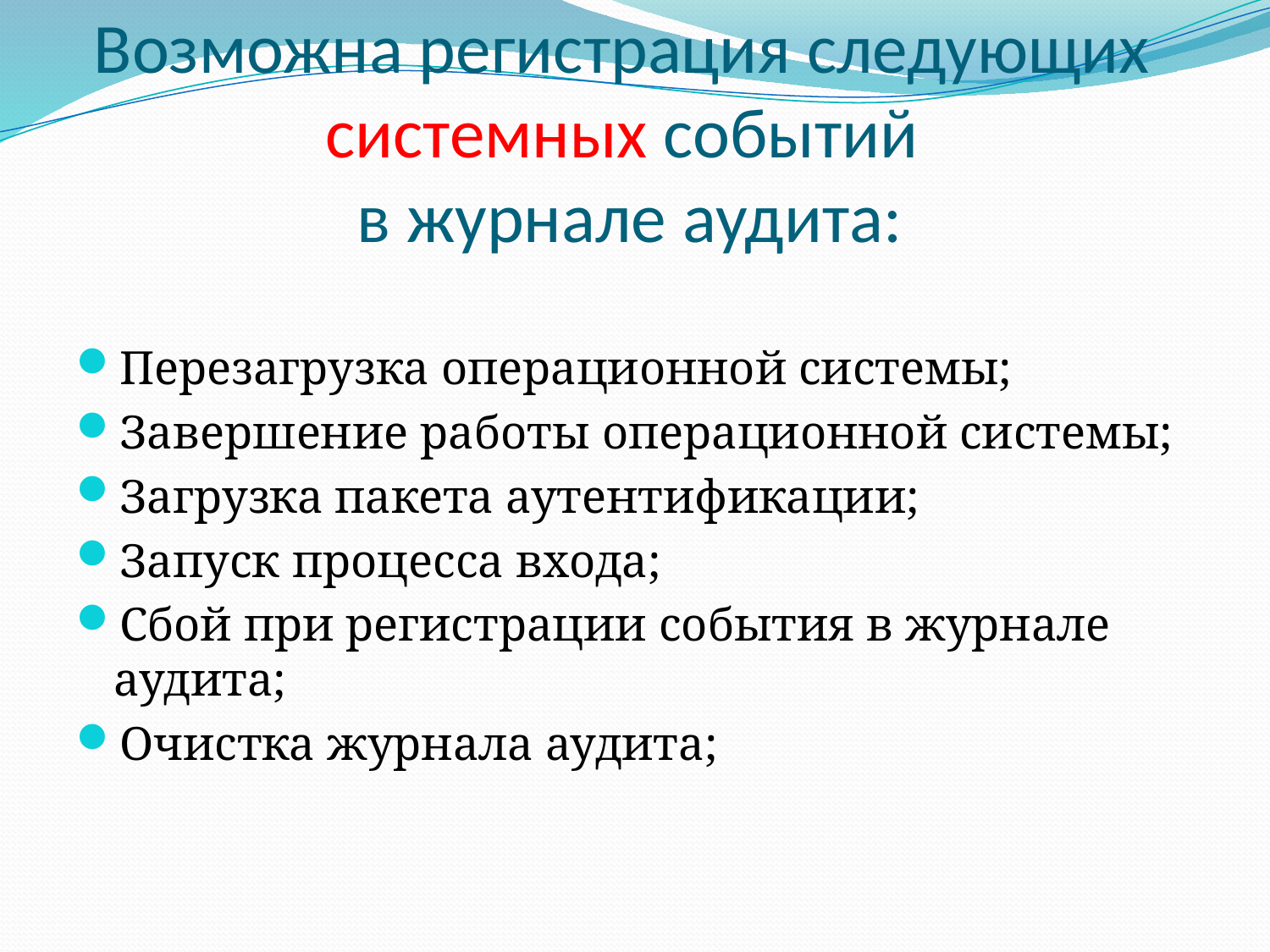

# Возможна регистрация следующих системных событий в журнале аудита:

Перезагрузка операционной системы;
Завершение работы операционной системы;
Загрузка пакета аутентификации;
Запуск процесса входа;
Сбой при регистрации события в журнале аудита;
Очистка журнала аудита;